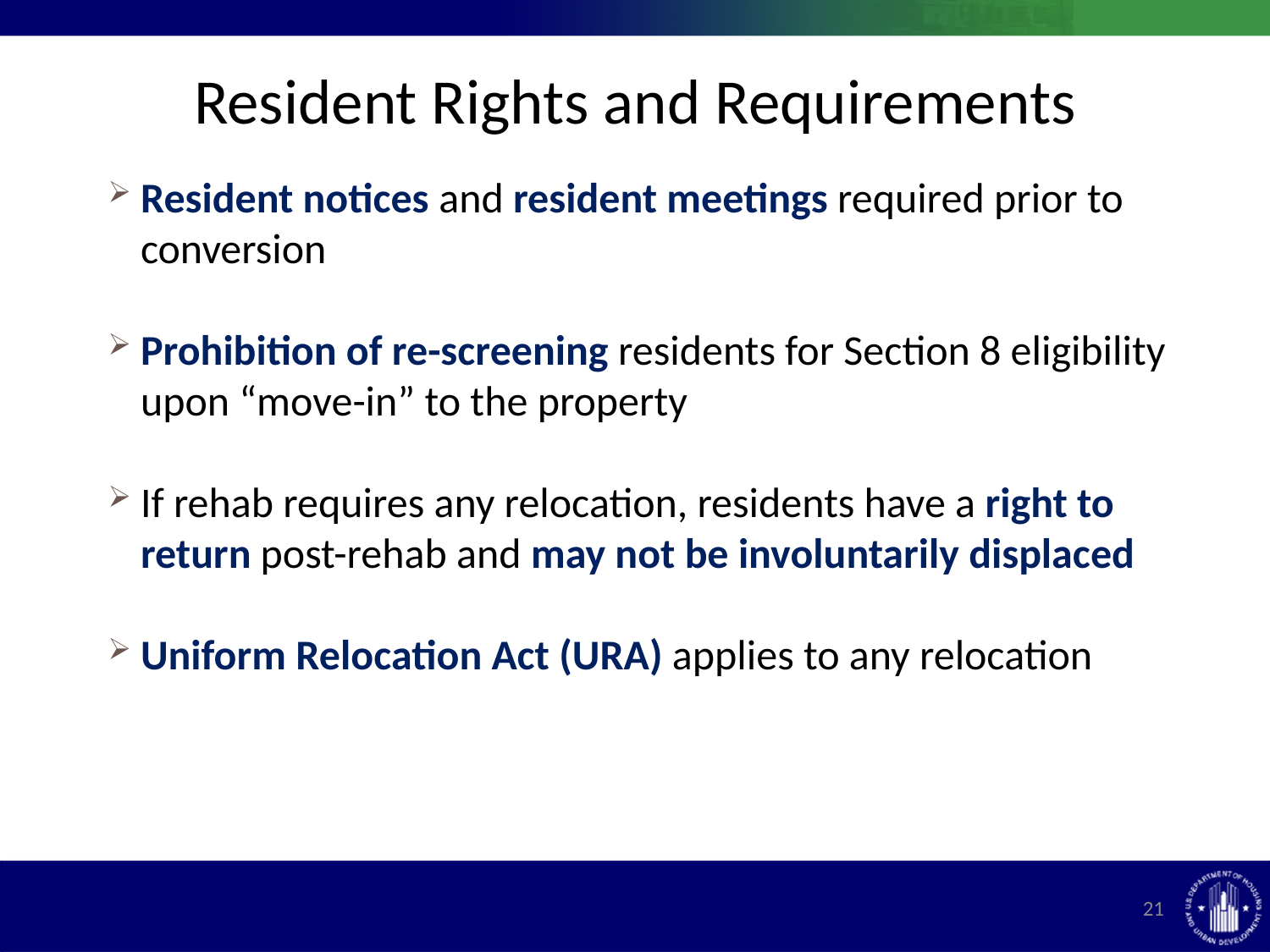

# Resident Rights and Requirements
Resident notices and resident meetings required prior to conversion

Prohibition of re-screening residents for Section 8 eligibility upon “move-in” to the property

If rehab requires any relocation, residents have a right to return post-rehab and may not be involuntarily displaced

Uniform Relocation Act (URA) applies to any relocation

21